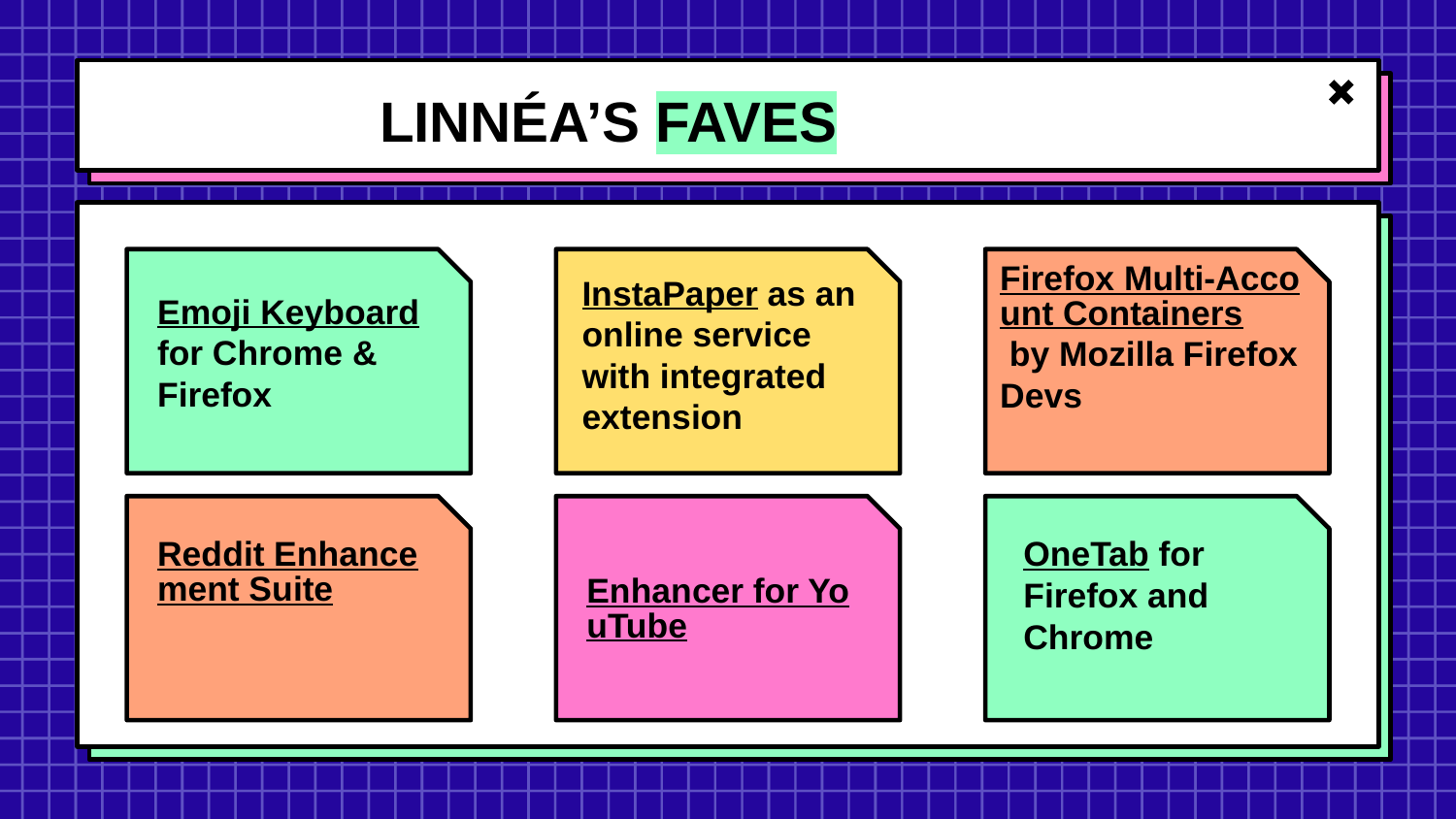

# LINNÉA’S FAVES
Firefox Multi-Account Containers by Mozilla Firefox Devs

InstaPaper as an online service with integrated extension
Emoji Keyboard for Chrome & Firefox

Reddit Enhancement Suite
OneTab for Firefox and Chrome
Enhancer for YouTube